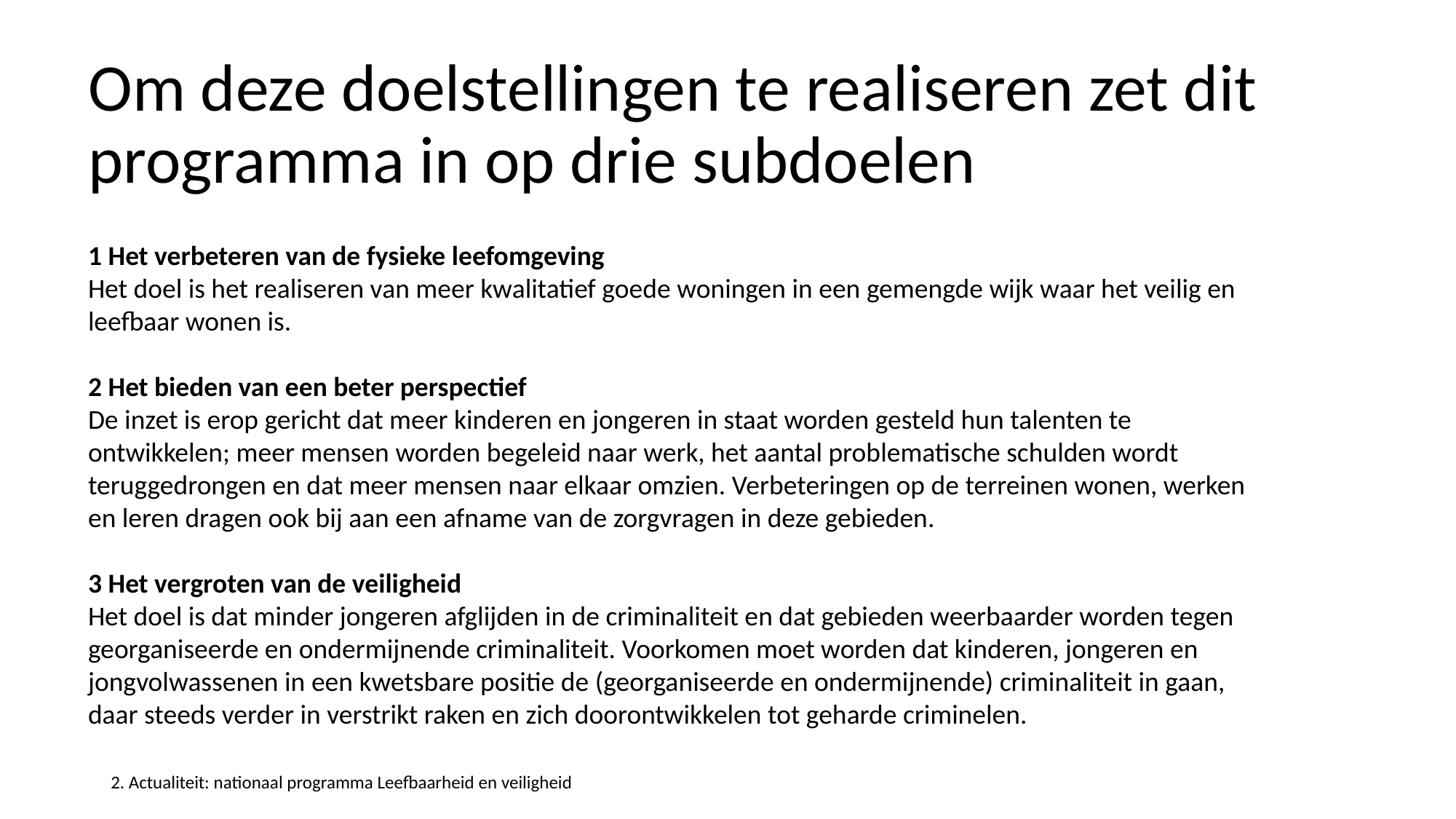

# Om deze doelstellingen te realiseren zet dit programma in op drie subdoelen
1 Het verbeteren van de fysieke leefomgeving
Het doel is het realiseren van meer kwalitatief goede woningen in een gemengde wijk waar het veilig en leefbaar wonen is.

2 Het bieden van een beter perspectief
De inzet is erop gericht dat meer kinderen en jongeren in staat worden gesteld hun talenten te ontwikkelen; meer mensen worden begeleid naar werk, het aantal problematische schulden wordt teruggedrongen en dat meer mensen naar elkaar omzien. Verbeteringen op de terreinen wonen, werken en leren dragen ook bij aan een afname van de zorgvragen in deze gebieden.

3 Het vergroten van de veiligheid
Het doel is dat minder jongeren afglijden in de criminaliteit en dat gebieden weerbaarder worden tegen georganiseerde en ondermijnende criminaliteit. Voorkomen moet worden dat kinderen, jongeren en jongvolwassenen in een kwetsbare positie de (georganiseerde en ondermijnende) criminaliteit in gaan, daar steeds verder in verstrikt raken en zich doorontwikkelen tot geharde criminelen.
2. Actualiteit: nationaal programma Leefbaarheid en veiligheid